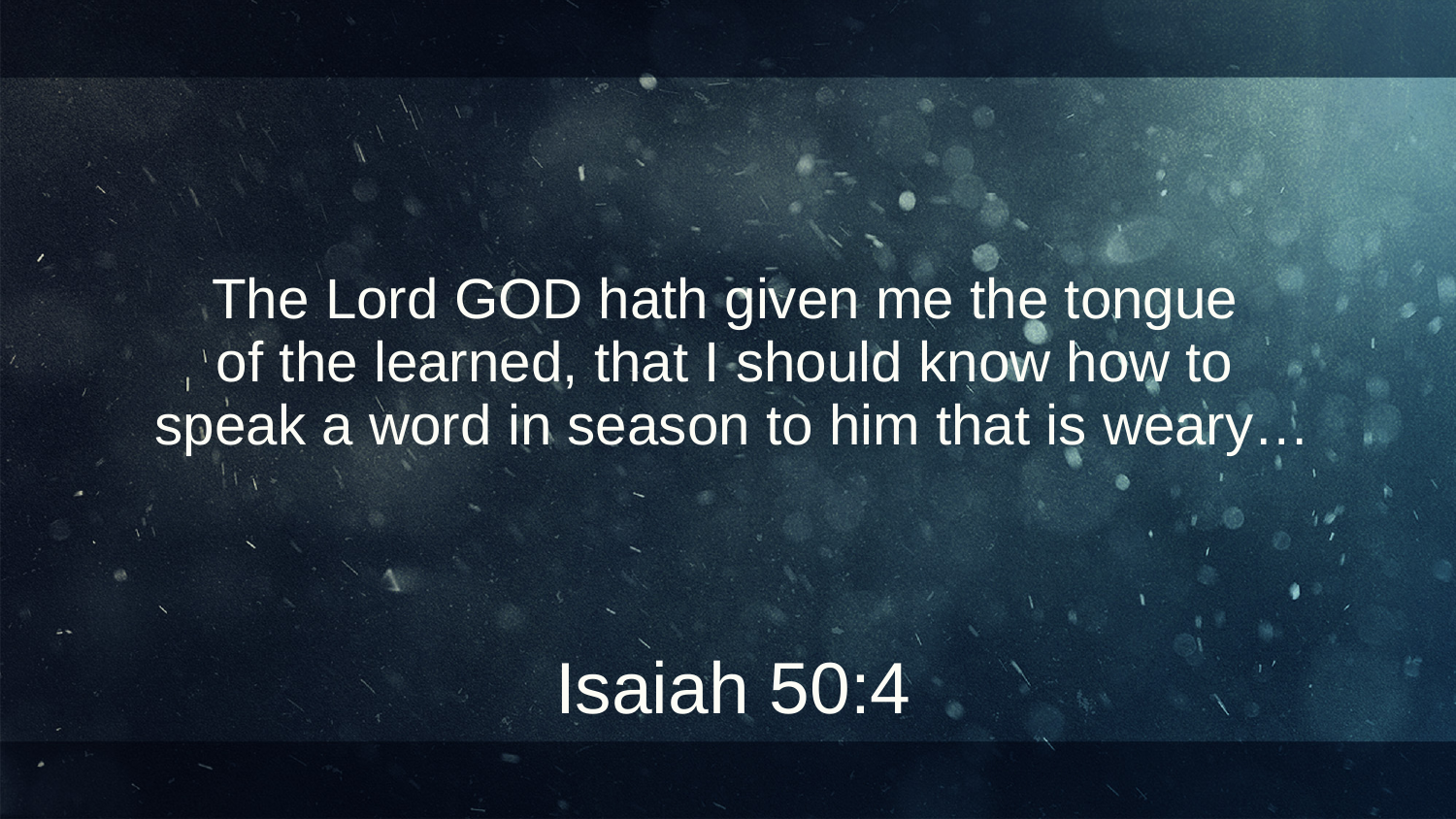

The Lord GOD hath given me the tongue
of the learned, that I should know how to
speak a word in season to him that is weary…
Isaiah 50:4